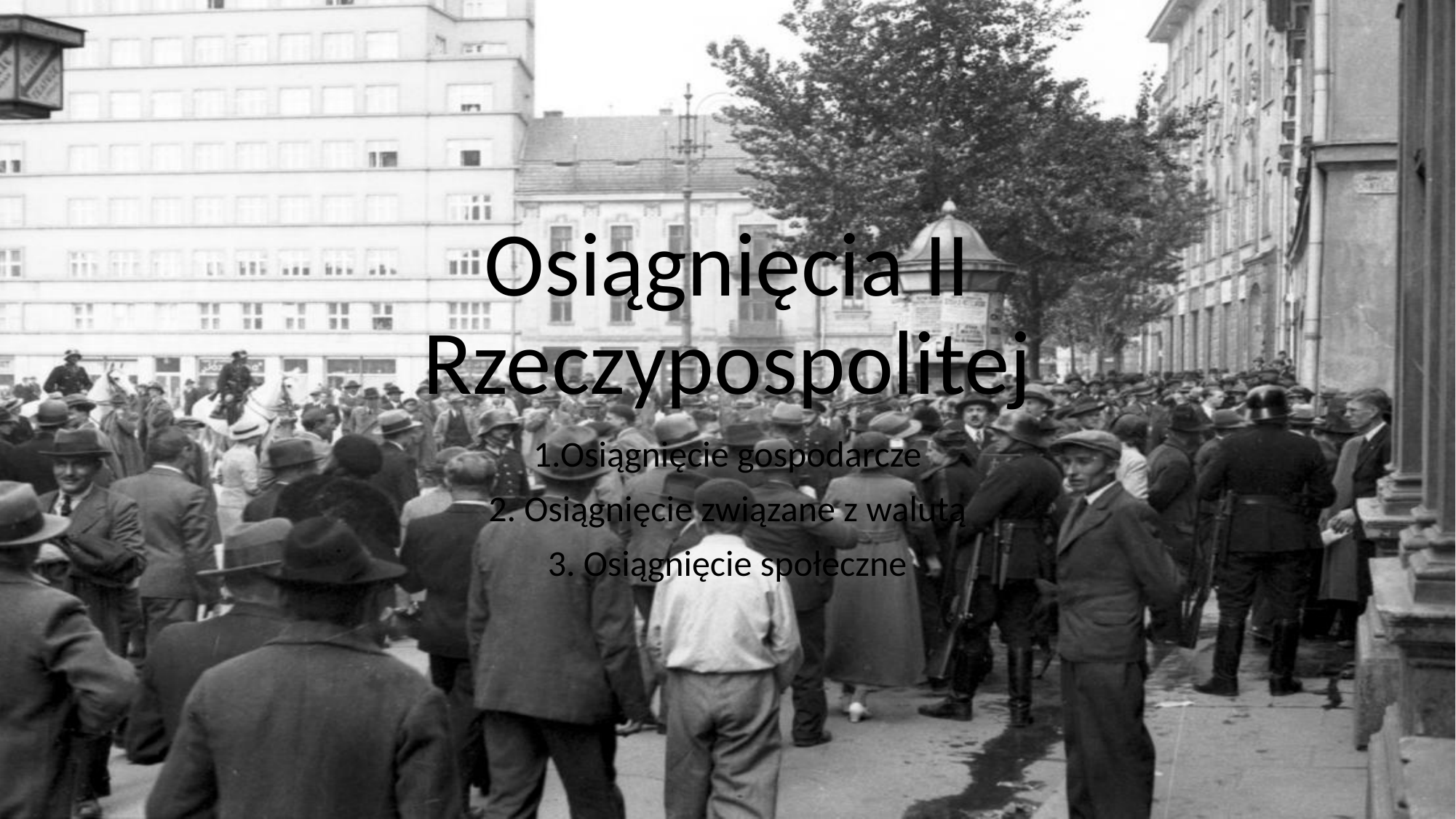

# Osiągnięcia II Rzeczypospolitej
1.Osiągnięcie gospodarcze
2. Osiągnięcie związane z walutą
3. Osiągnięcie społeczne